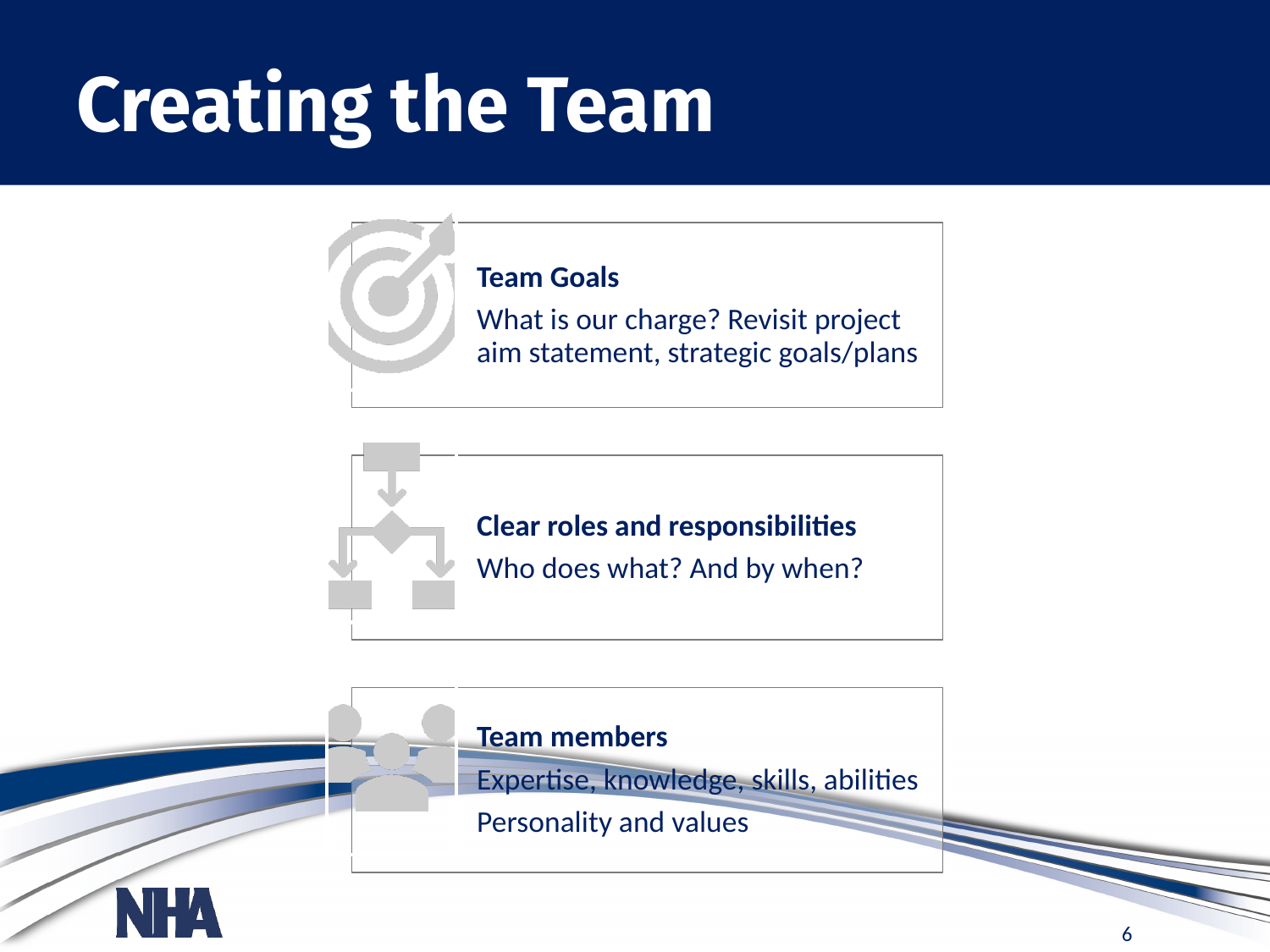

# Creating the Team
Team Goals
What is our charge? Revisit project aim statement, strategic goals/plans
Clear roles and responsibilities
Who does what? And by when?
Team members
Expertise, knowledge, skills, abilities
Personality and values